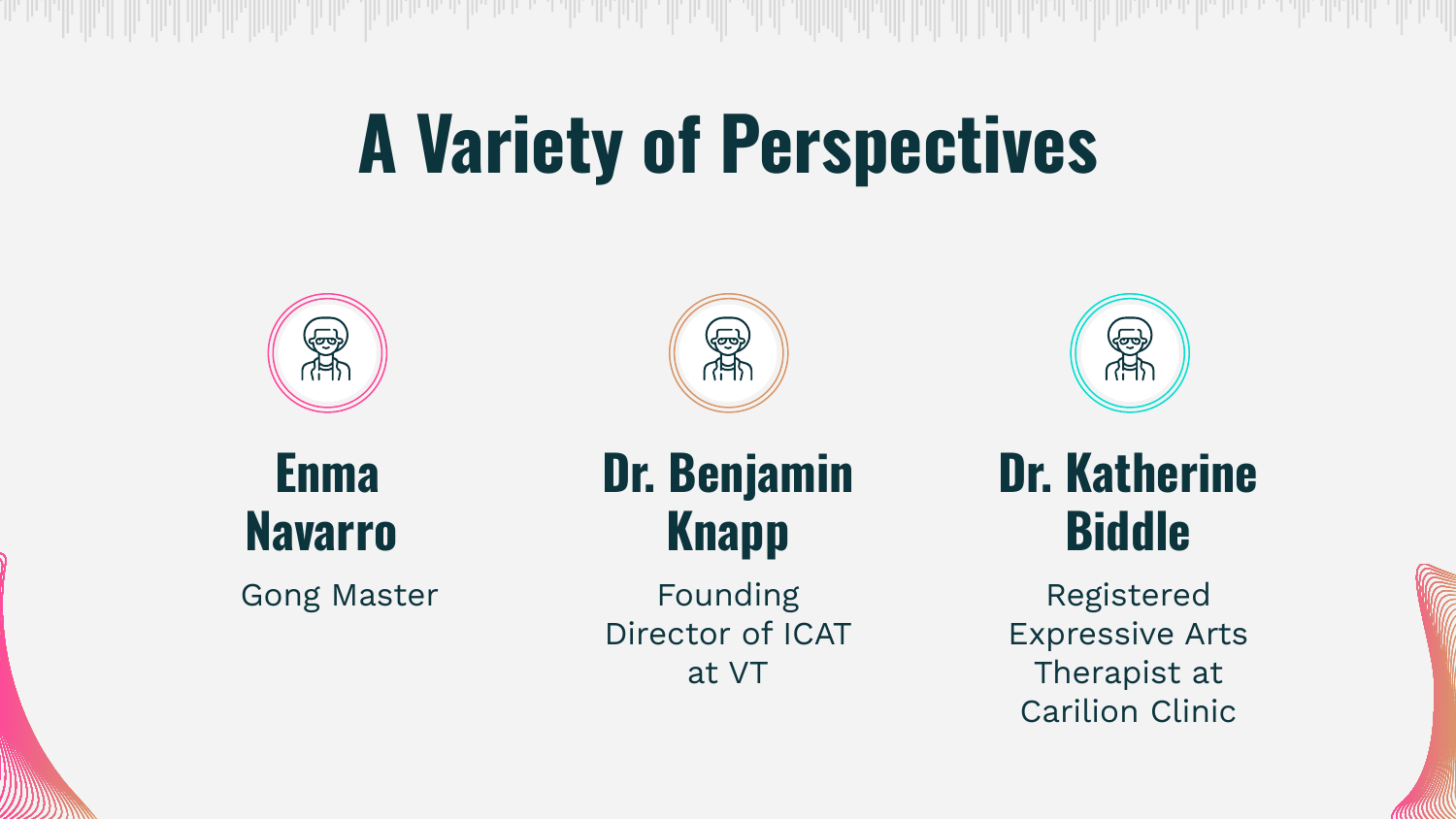

# A Variety of Perspectives

Enma Navarro
Dr. Benjamin Knapp
Dr. Katherine Biddle
Gong Master
Founding Director of ICAT at VT
Registered Expressive Arts Therapist at Carilion Clinic